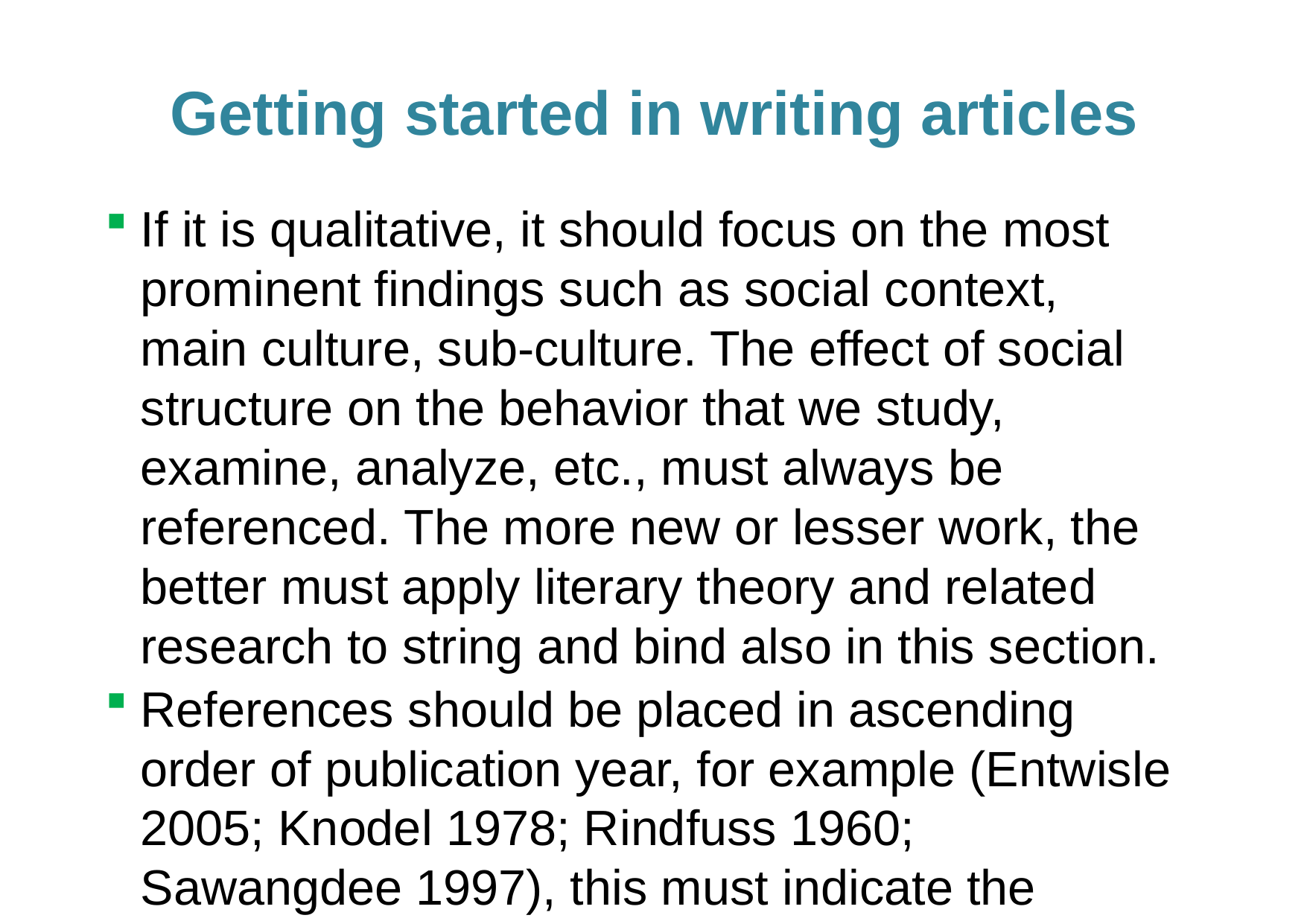

Getting started in writing articles
If it is qualitative, it should focus on the most prominent findings such as social context, main culture, sub-culture. The effect of social structure on the behavior that we study, examine, analyze, etc., must always be referenced. The more new or lesser work, the better must apply literary theory and related research to string and bind also in this section.
References should be placed in ascending order of publication year, for example (Entwisle 2005; Knodel 1978; Rindfuss 1960; Sawangdee 1997), this must indicate the progress of the issue continually should not cited in the form of “quoting in ….”